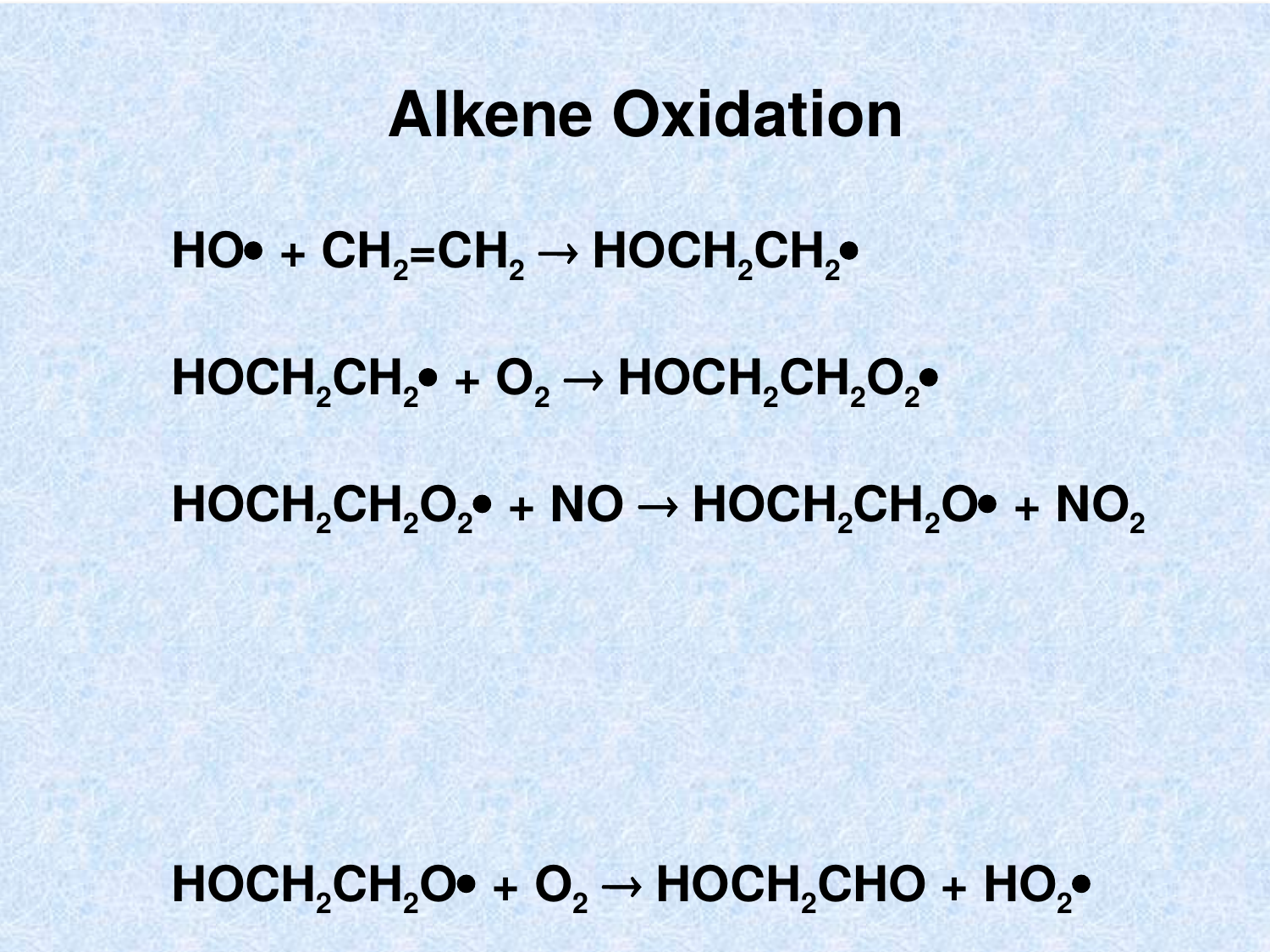

# Alkene Oxidation
	HO• + CH2=CH2 → HOCH2CH2•

	HOCH2CH2• + O2 → HOCH2CH2O2•

	HOCH2CH2O2• + NO → HOCH2CH2O• + NO2

	HOCH2CH2O• + O2 → HOCH2CHO + HO2•

	HO2• + NO → HO• + NO2